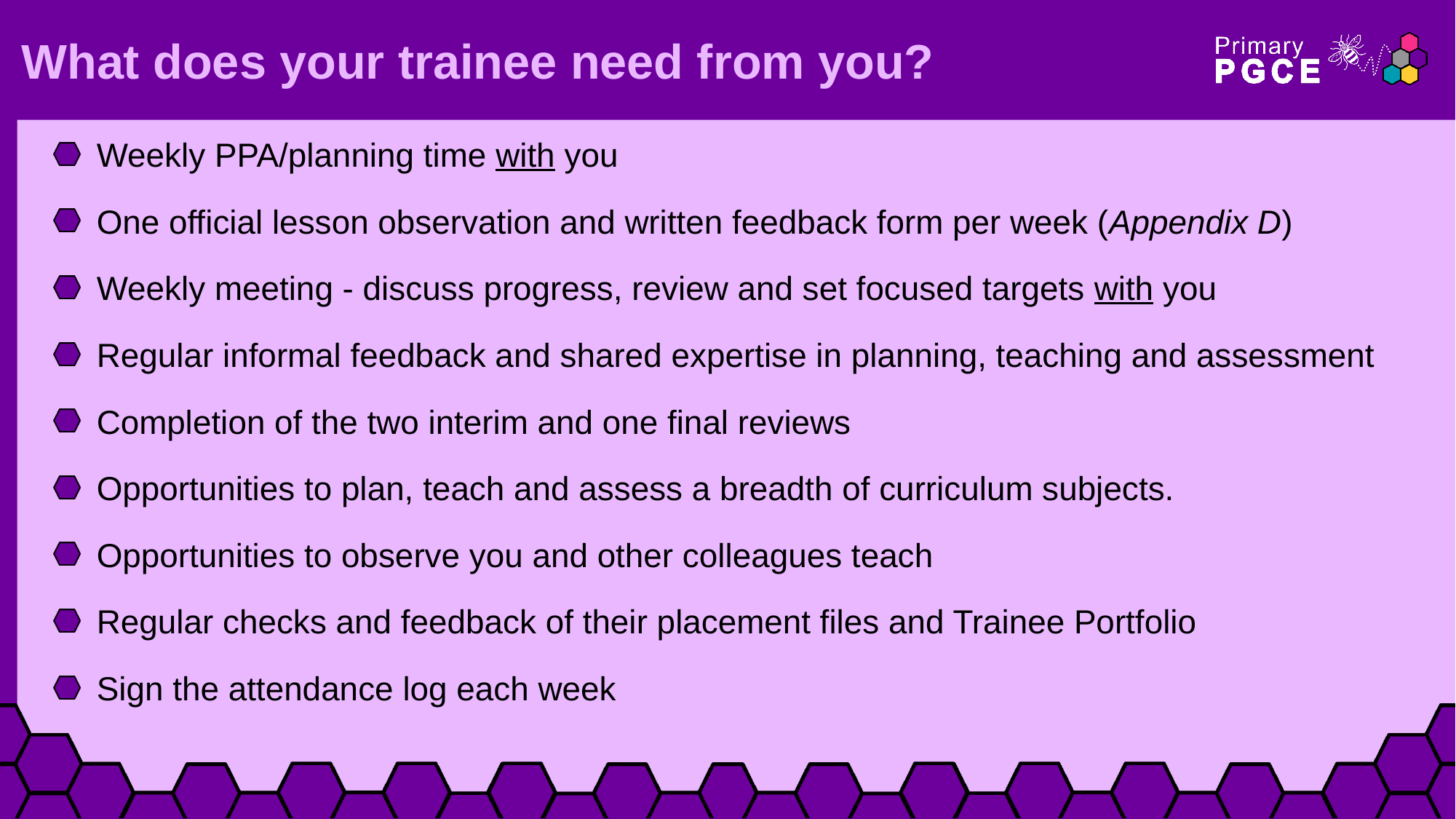

# What does your trainee need from you?
Weekly PPA/planning time with you
One official lesson observation and written feedback form per week (Appendix D)
Weekly meeting - discuss progress, review and set focused targets with you
Regular informal feedback and shared expertise in planning, teaching and assessment
Completion of the two interim and one final reviews
Opportunities to plan, teach and assess a breadth of curriculum subjects.
Opportunities to observe you and other colleagues teach
Regular checks and feedback of their placement files and Trainee Portfolio
Sign the attendance log each week